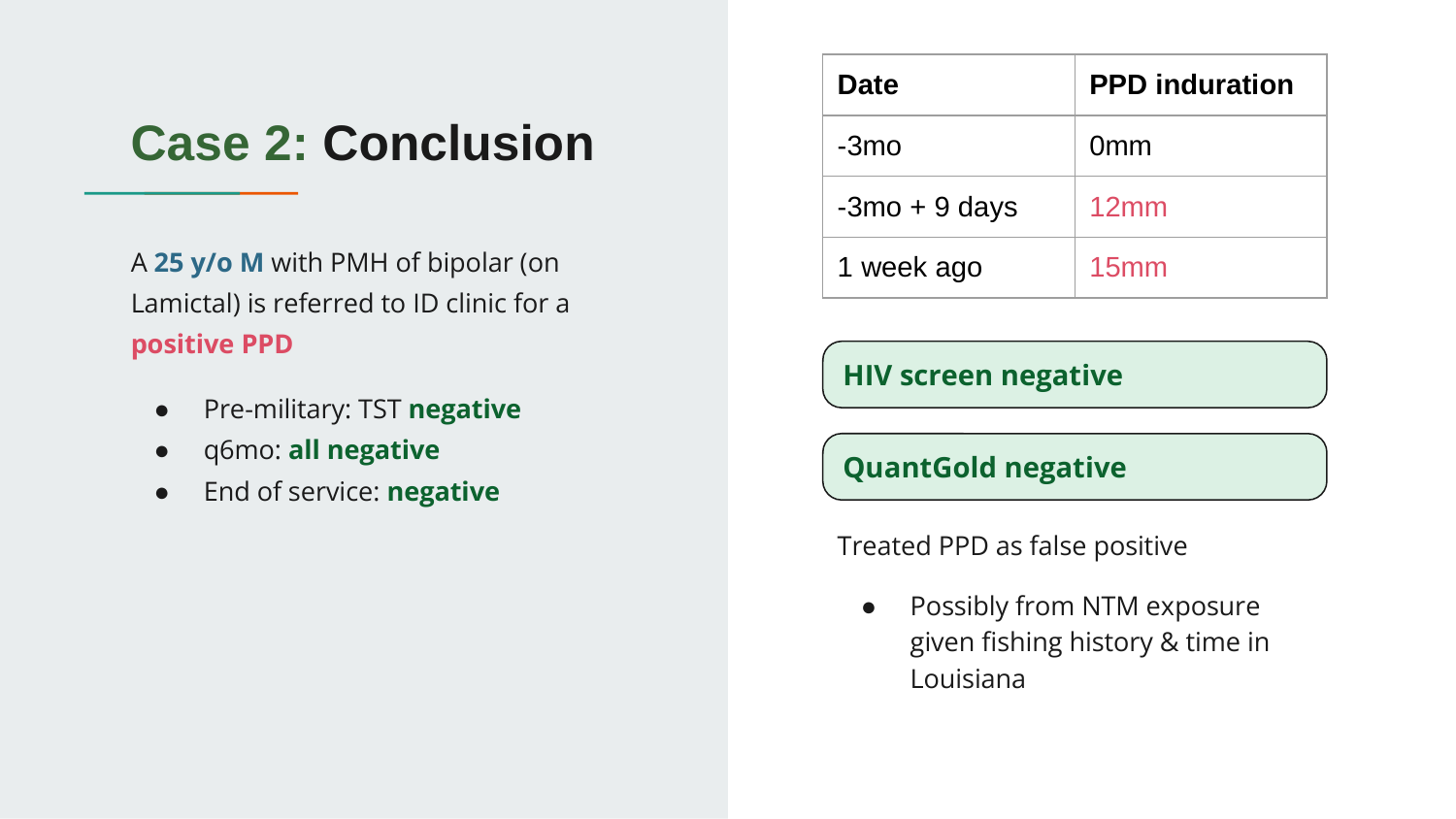

| Date | PPD induration |
| --- | --- |
| -3mo | 0mm |
| -3mo + 9 days | 12mm |
| 1 week ago | 15mm |
# Case 2: Conclusion
A 25 y/o M with PMH of bipolar (on Lamictal) is referred to ID clinic for a positive PPD
Pre-military: TST negative
q6mo: all negative
End of service: negative
HIV screen negative
QuantGold negative
Treated PPD as false positive
Possibly from NTM exposure given fishing history & time in Louisiana